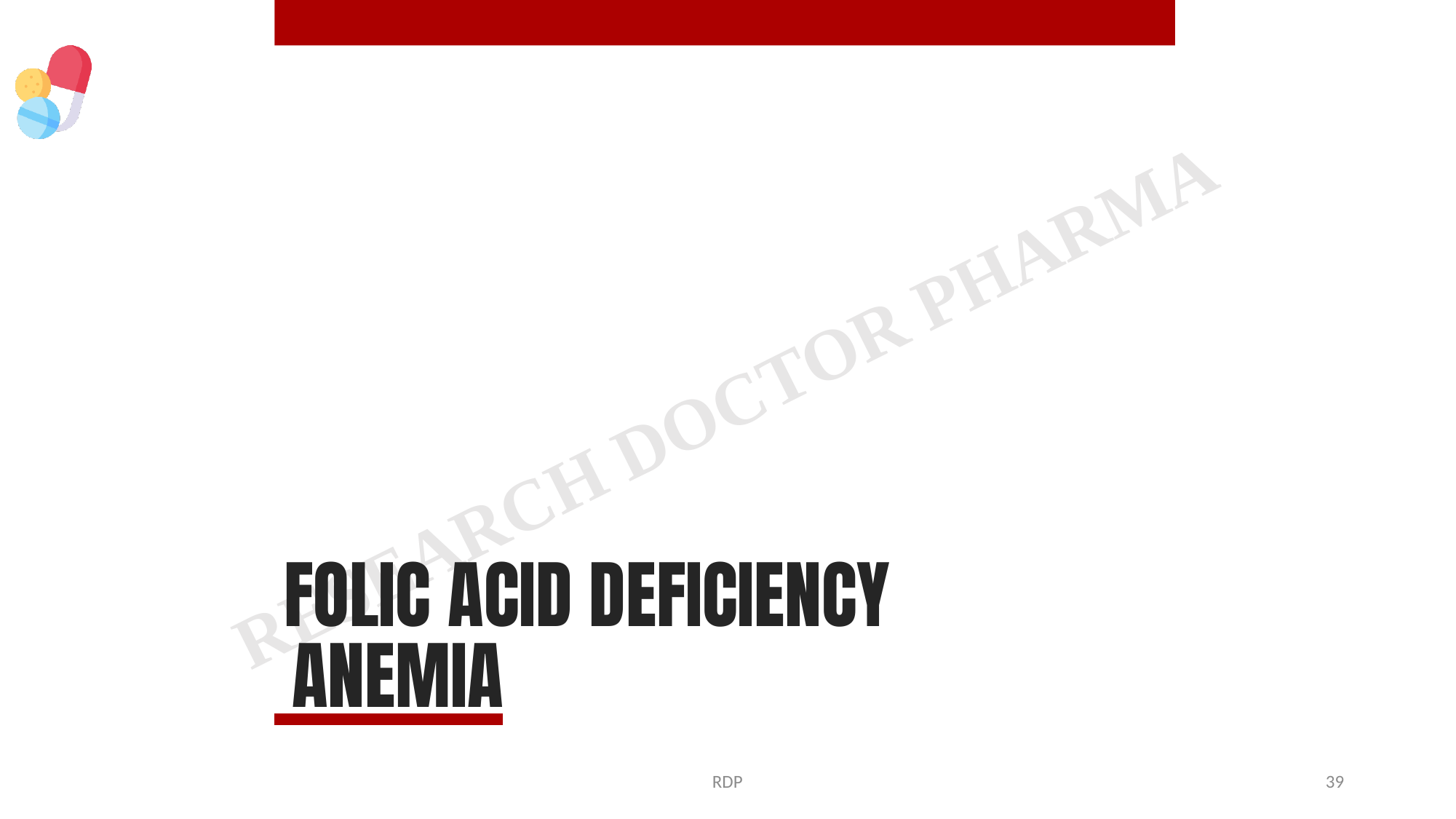

# FOLIC ACID DEFICIENCY
 ANEMIA
RDP
39